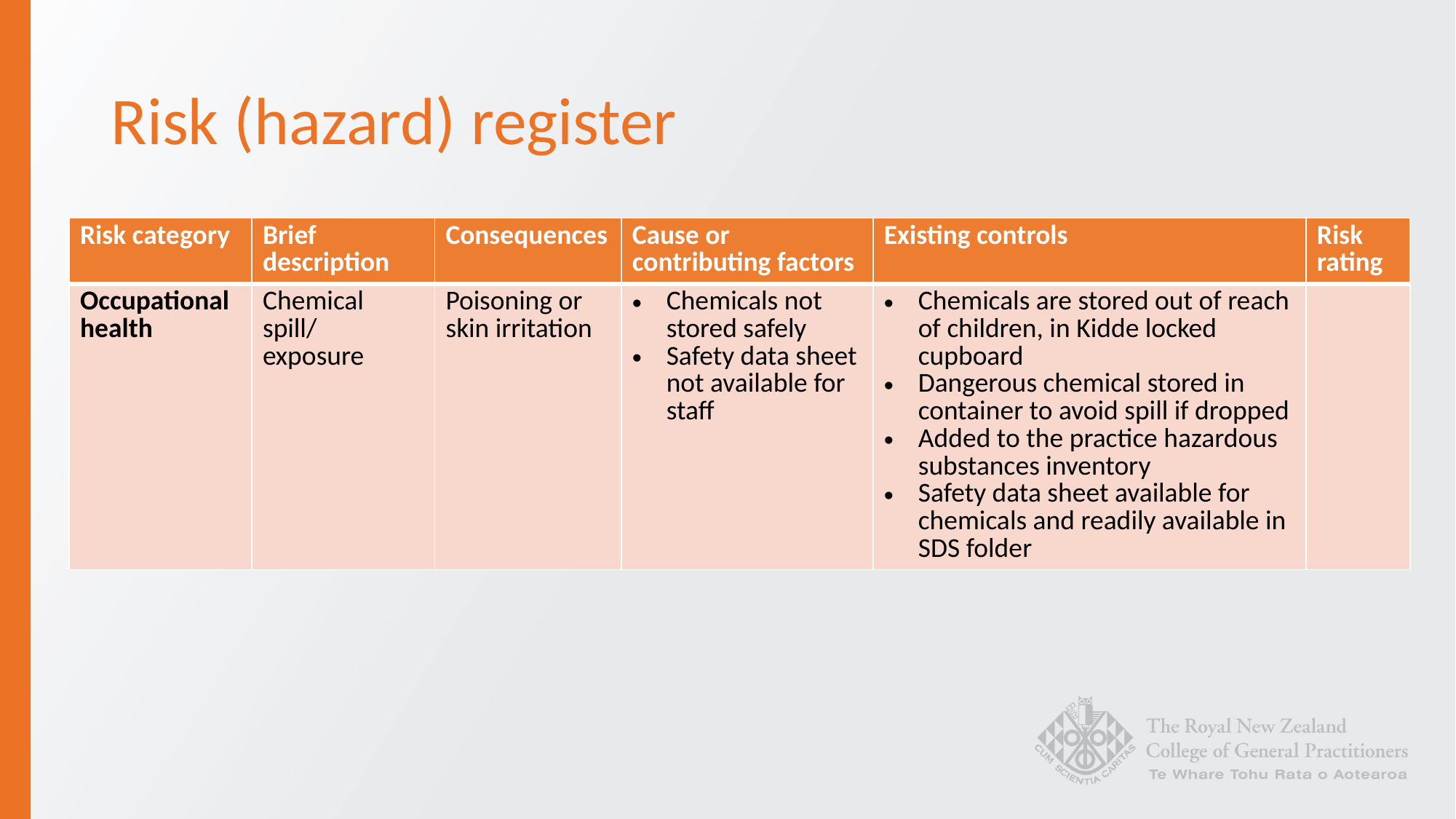

# Risk (hazard) register
| Risk category | Brief description | Consequences | Cause or contributing factors | Existing controls | Risk rating |
| --- | --- | --- | --- | --- | --- |
| Occupational health | Chemical spill/ exposure | Poisoning or skin irritation | Chemicals not stored safely Safety data sheet not available for staff | Chemicals are stored out of reach of children, in Kidde locked cupboard Dangerous chemical stored in container to avoid spill if dropped Added to the practice hazardous substances inventory Safety data sheet available for chemicals and readily available in SDS folder |  |